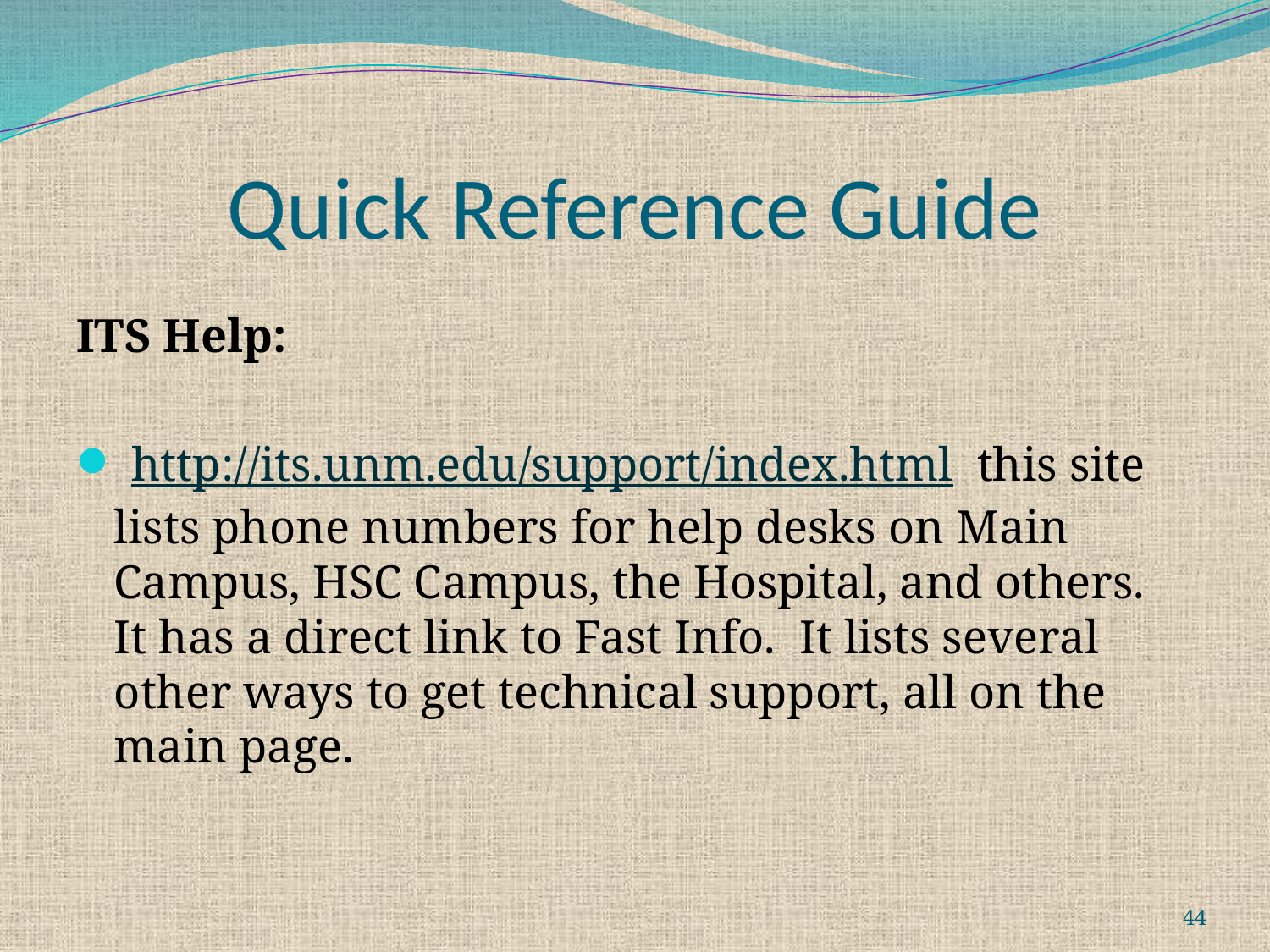

# Quick Reference Guide
ITS Help:

 http://its.unm.edu/support/index.html  this site lists phone numbers for help desks on Main Campus, HSC Campus, the Hospital, and others.  It has a direct link to Fast Info.  It lists several other ways to get technical support, all on the main page.

44